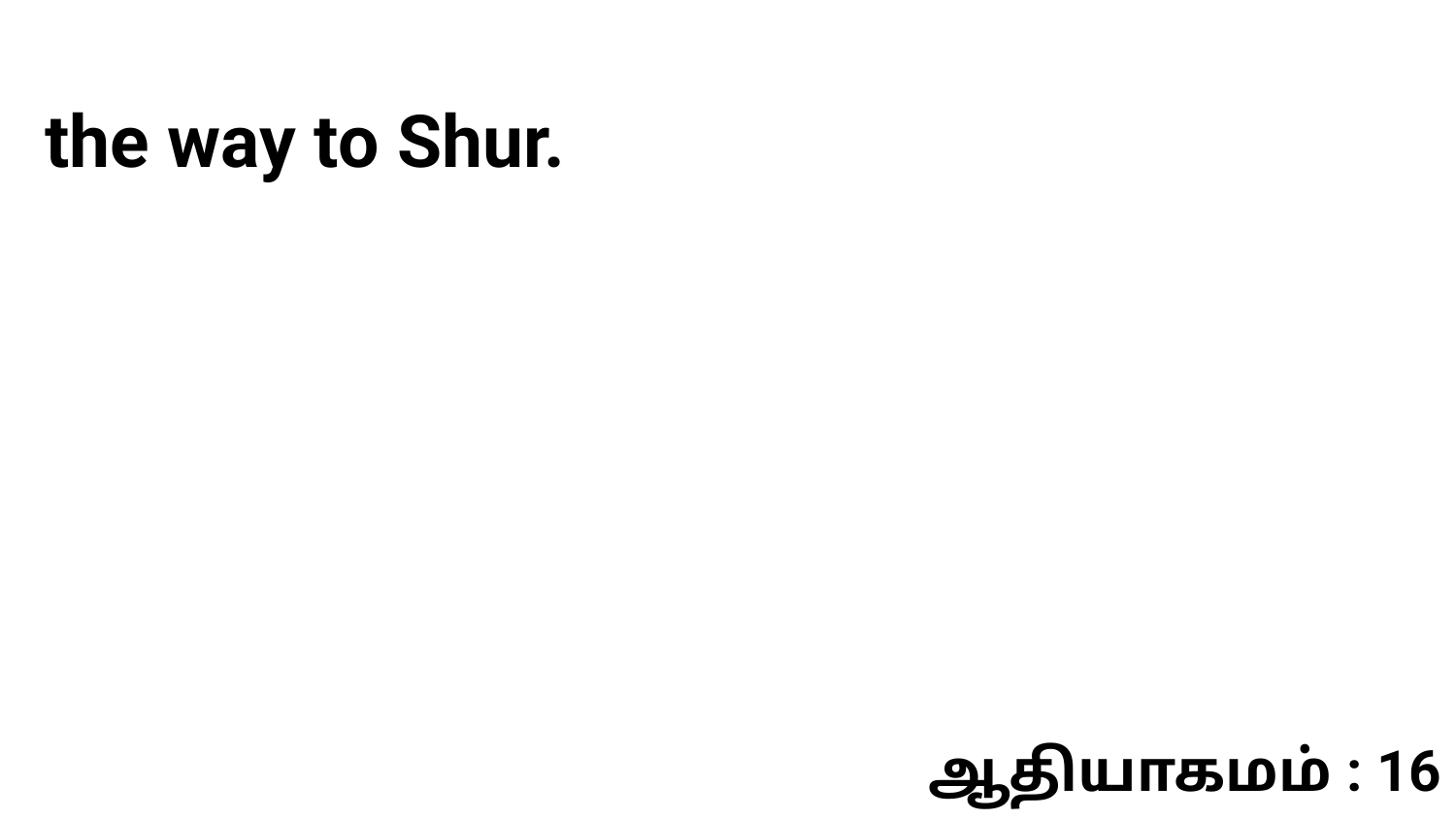

the way to Shur.
ஆதியாகமம் : 16